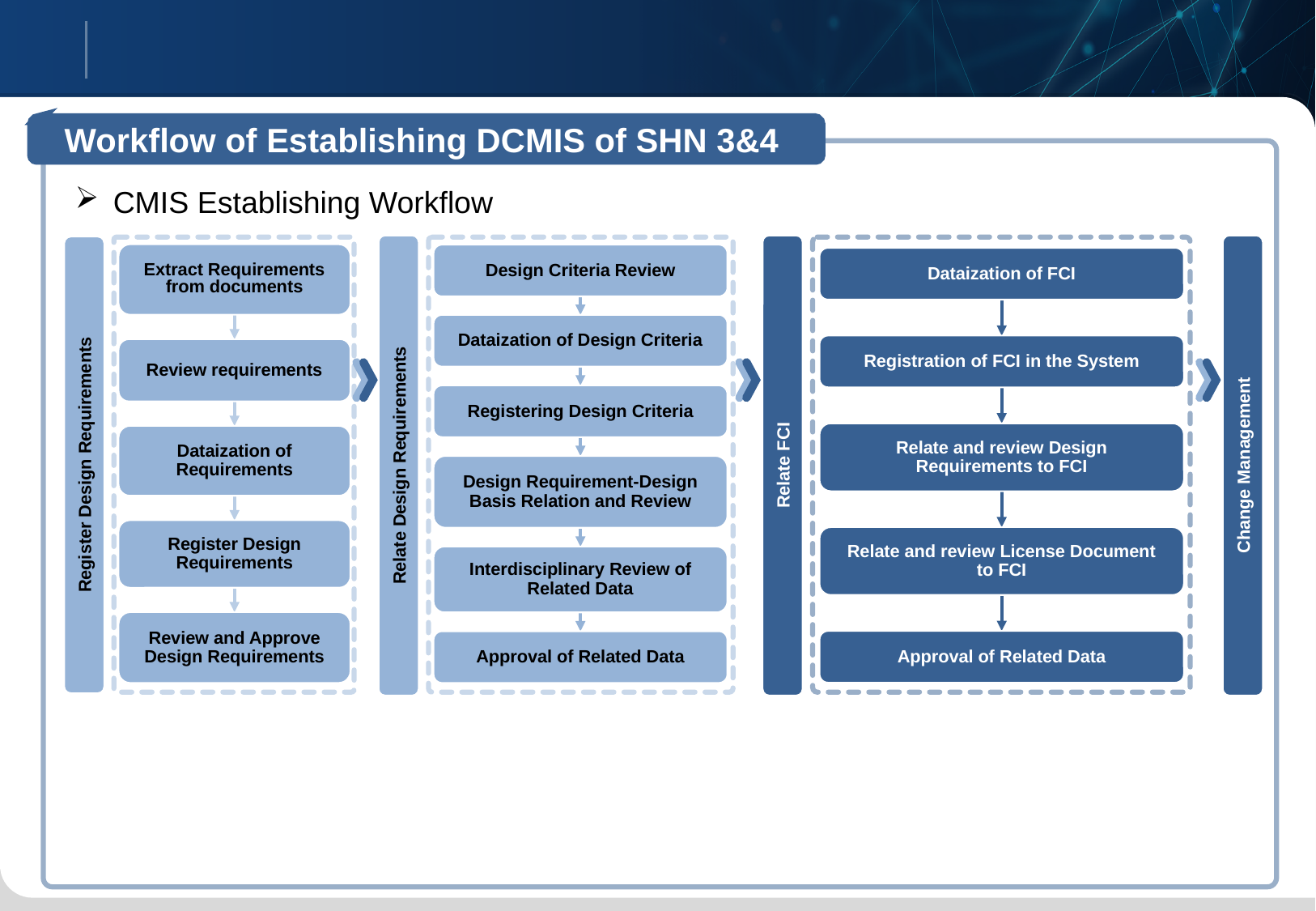

Establishing DCMIS of SHN 3&4
04
Workflow of Establishing DCMIS of SHN 3&4

CMIS Establishing Workflow

Extract Requirements from documents
Design Criteria Review
Dataization of FCI
Dataization of Design Criteria
Registration of FCI in the System
Review requirements

Registering Design Criteria
Relate and review Design Requirements to FCI
Dataization of Requirements
Register Design Requirements
Relate Design Requirements
Relate FCI
Change Management
Design Requirement-Design Basis Relation and Review
Register Design Requirements
Relate and review License Document to FCI
Interdisciplinary Review of Related Data
Review and Approve Design Requirements
Approval of Related Data
Approval of Related Data